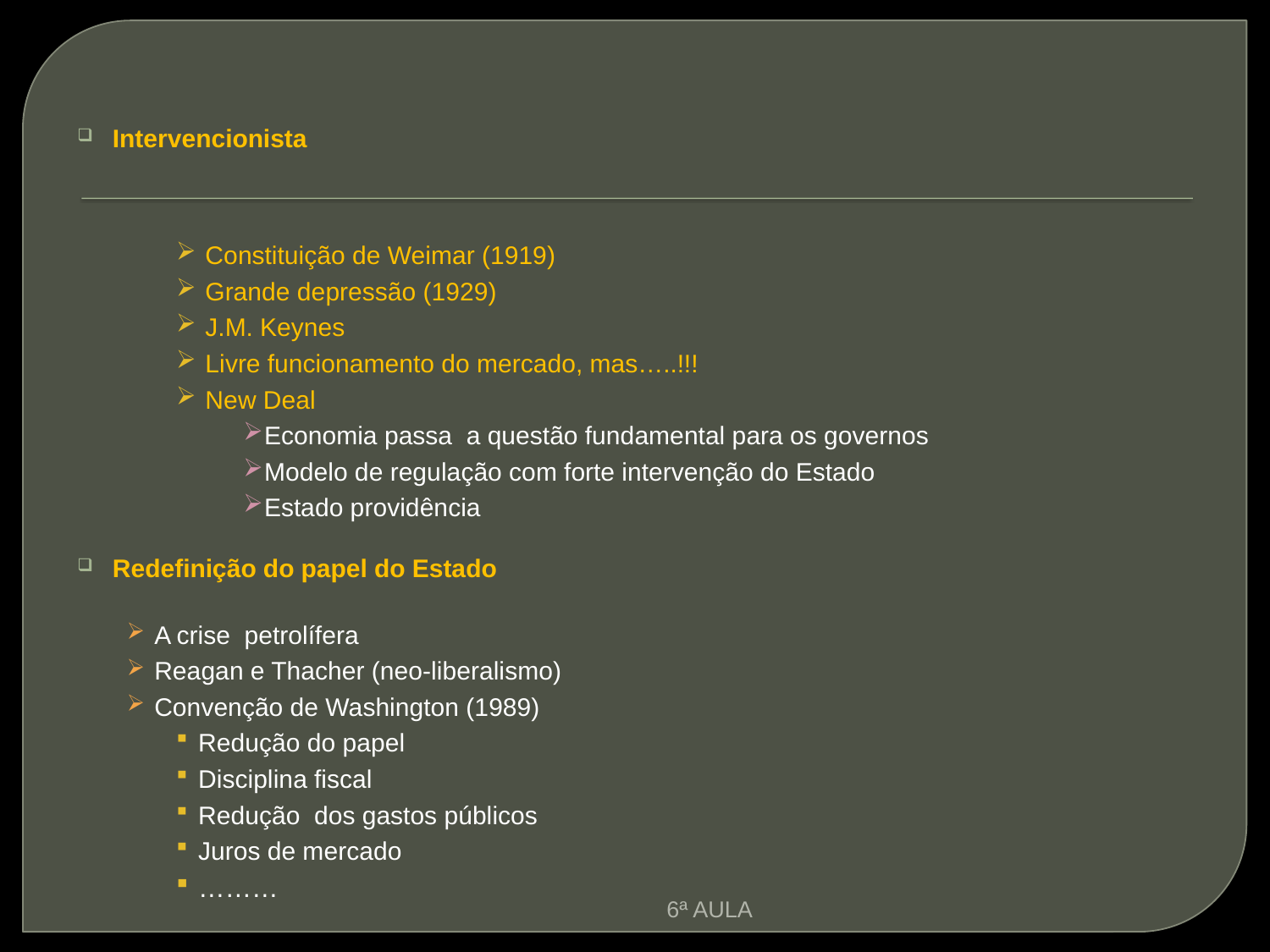

Intervencionista

 Constituição de Weimar (1919)
 Grande depressão (1929)
 J.M. Keynes
 Livre funcionamento do mercado, mas…..!!!
 New Deal
Economia passa  a questão fundamental para os governos
Modelo de regulação com forte intervenção do Estado
Estado providência

Redefinição do papel do Estado

A crise  petrolífera
Reagan e Thacher (neo-liberalismo)
Convenção de Washington (1989)
Redução do papel
Disciplina fiscal
Redução  dos gastos públicos
Juros de mercado
………
6ª AULA